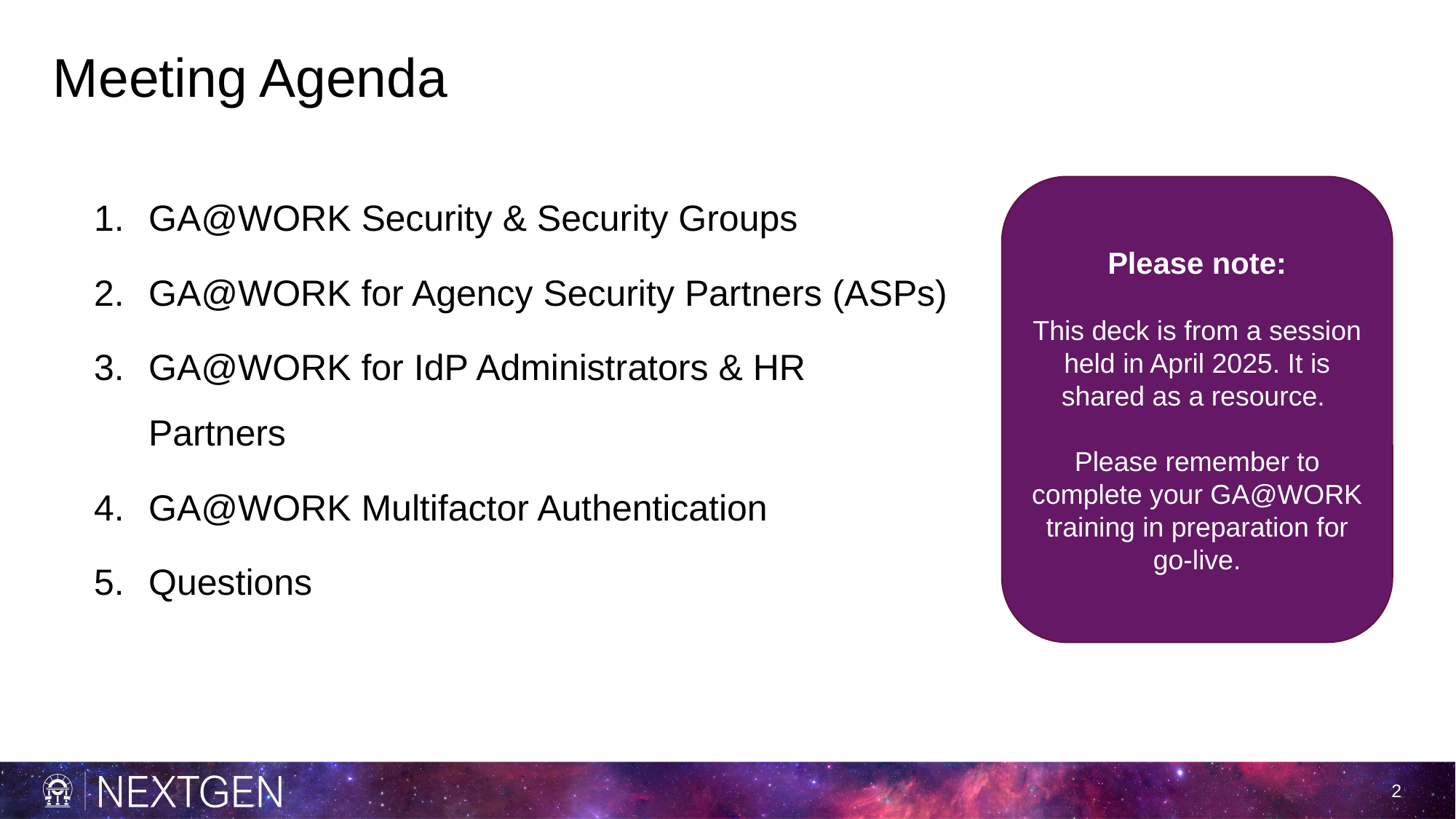

# Meeting Agenda
GA@WORK Security & Security Groups
GA@WORK for Agency Security Partners (ASPs)
GA@WORK for IdP Administrators & HR Partners
GA@WORK Multifactor Authentication
Questions
Please note:

This deck is from a session held in April 2025. It is shared as a resource.

Please remember to complete your GA@WORK training in preparation for go-live.